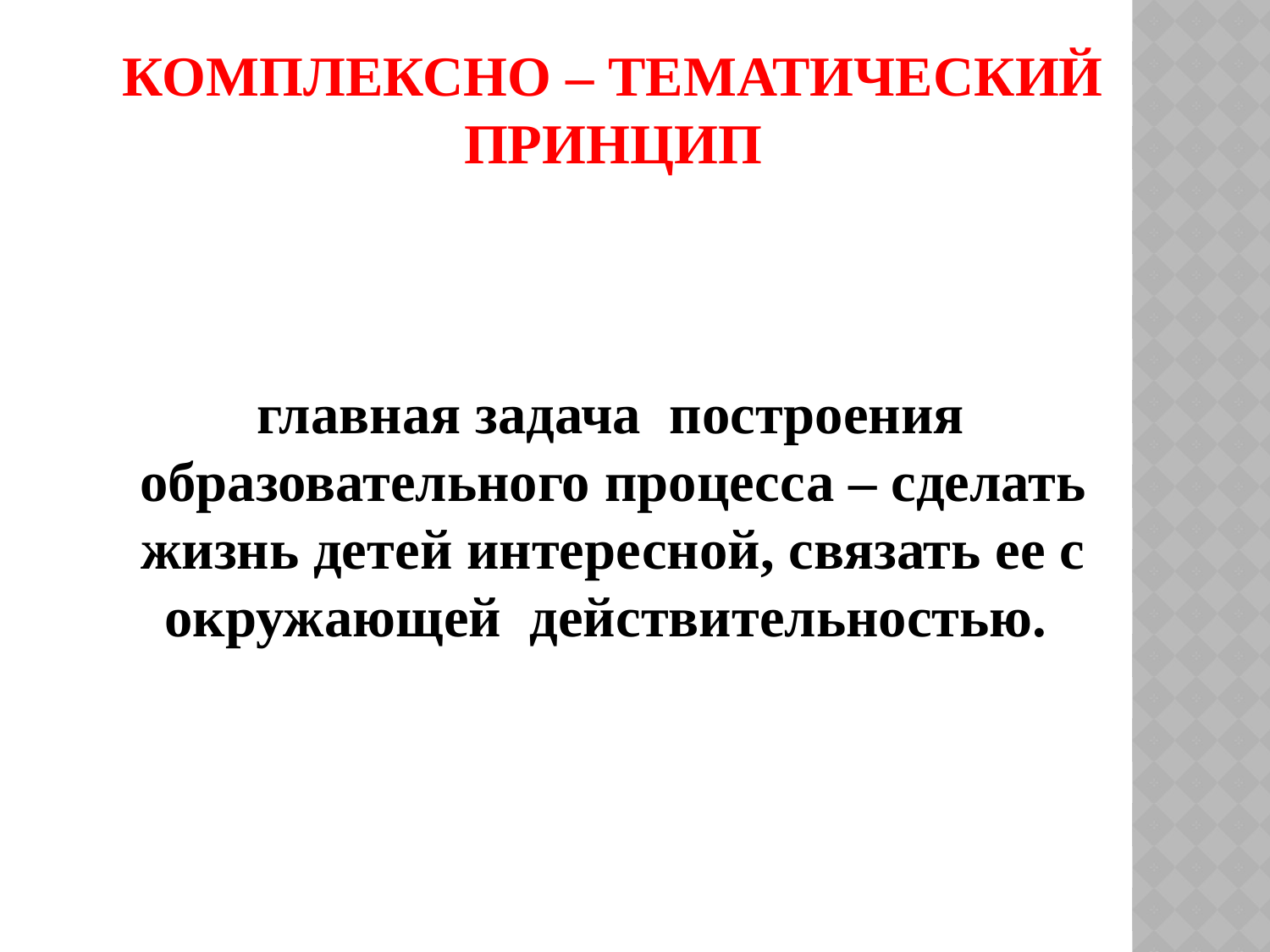

# Комплексно – тематический принцип
 главная задача  построения  образовательного процесса – сделать жизнь детей интересной, связать ее с окружающей  действительностью.